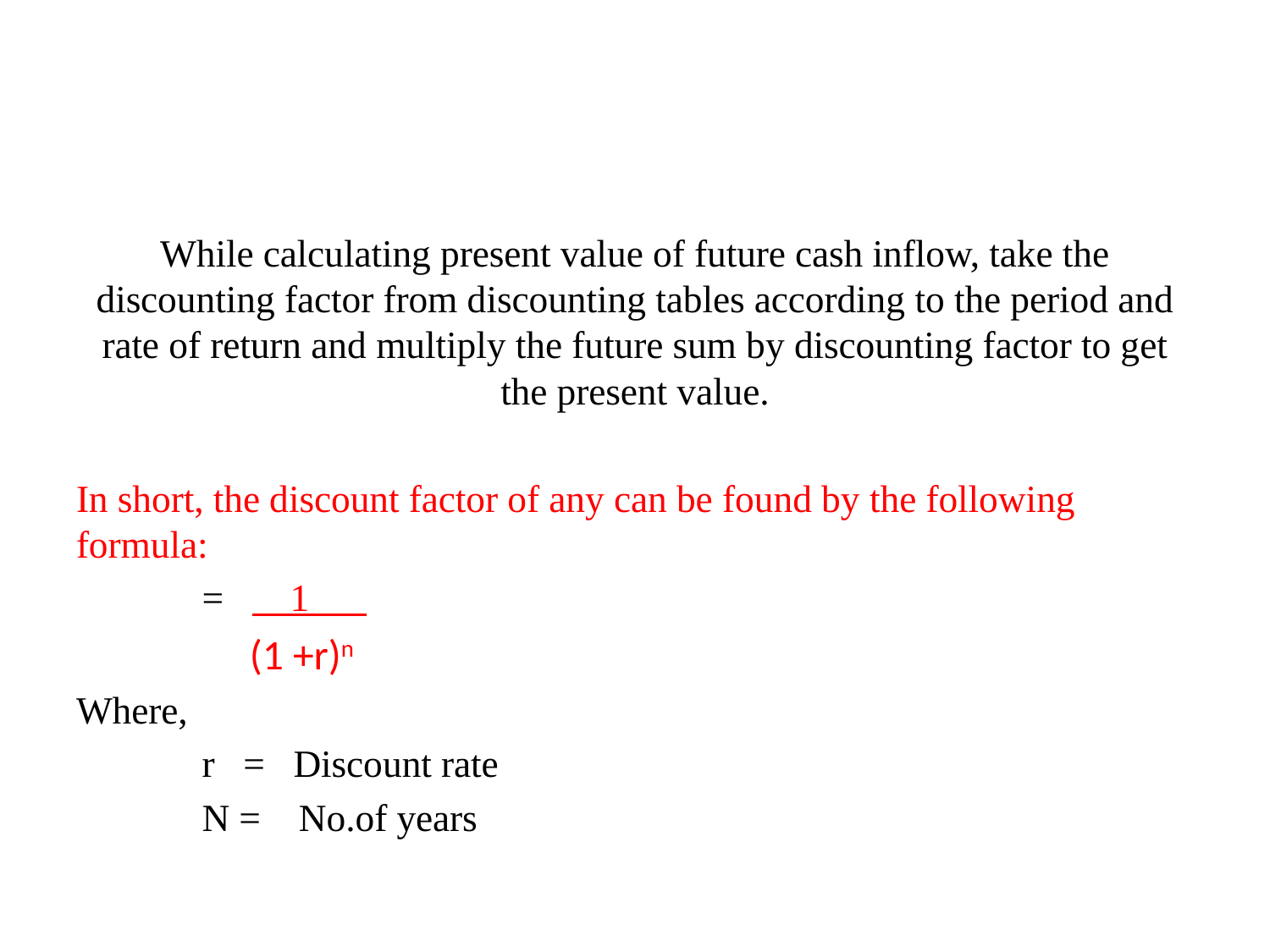

#
While calculating present value of future cash inflow, take the discounting factor from discounting tables according to the period and rate of return and multiply the future sum by discounting factor to get the present value.

In short, the discount factor of any can be found by the following formula:
		=       1
		     (1 +r)n
Where,
	r   =   Discount rate
	N =    No.of years